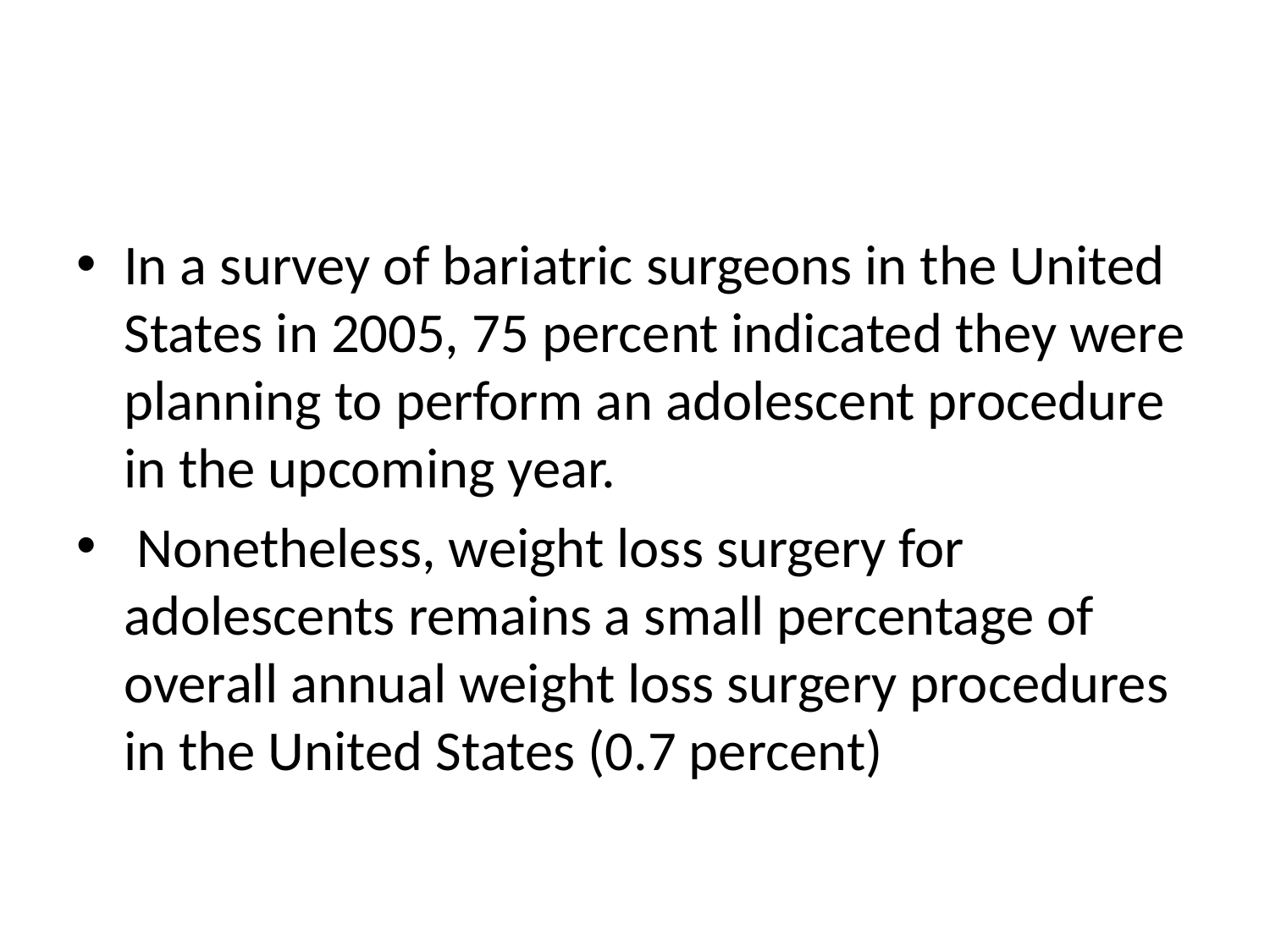

#
In a survey of bariatric surgeons in the United States in 2005, 75 percent indicated they were planning to perform an adolescent procedure in the upcoming year.
 Nonetheless, weight loss surgery for adolescents remains a small percentage of overall annual weight loss surgery procedures in the United States (0.7 percent)